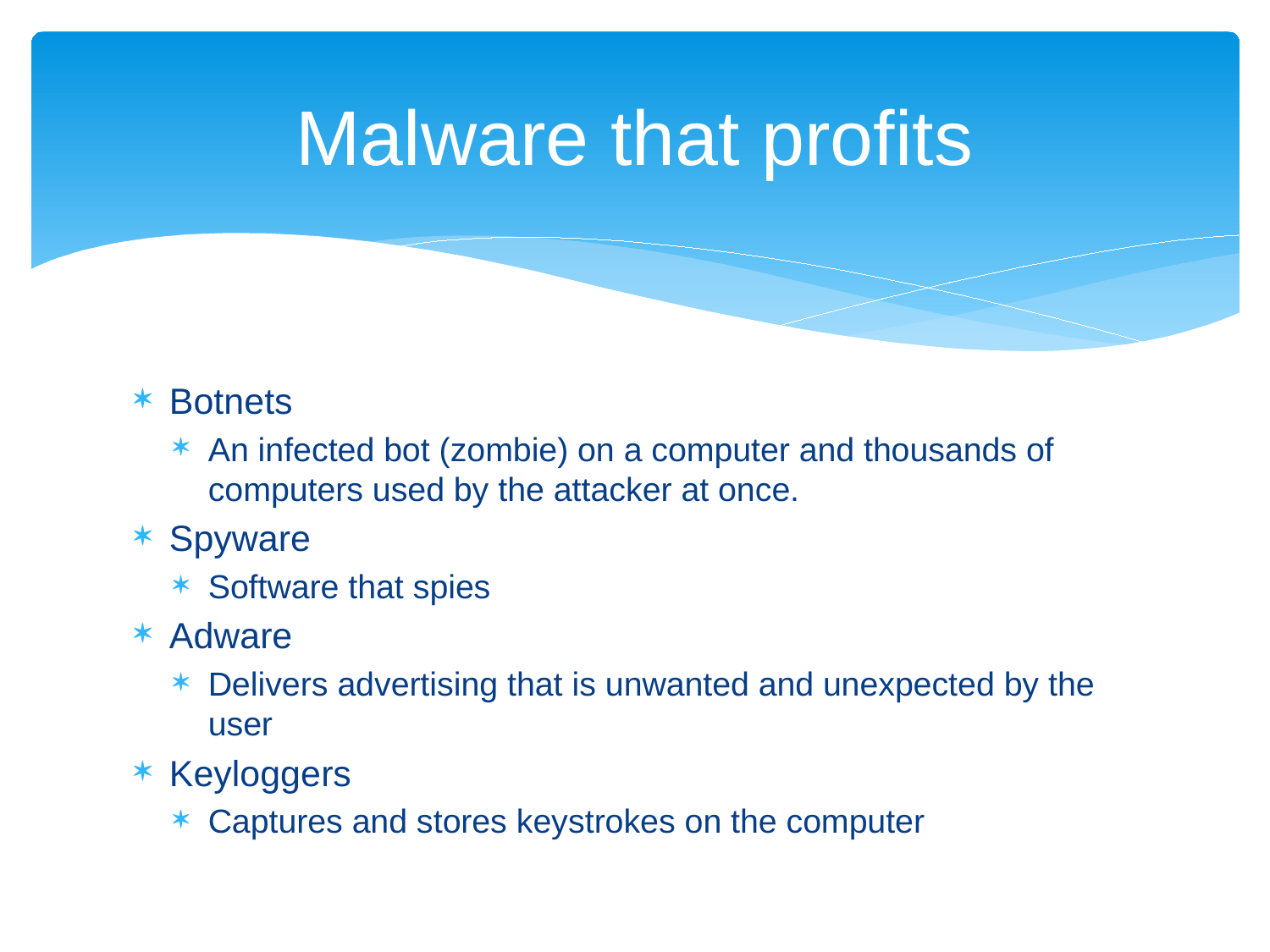

# Malware that profits
Botnets
An infected bot (zombie) on a computer and thousands of computers used by the attacker at once.
Spyware
Software that spies
Adware
Delivers advertising that is unwanted and unexpected by the user
Keyloggers
Captures and stores keystrokes on the computer